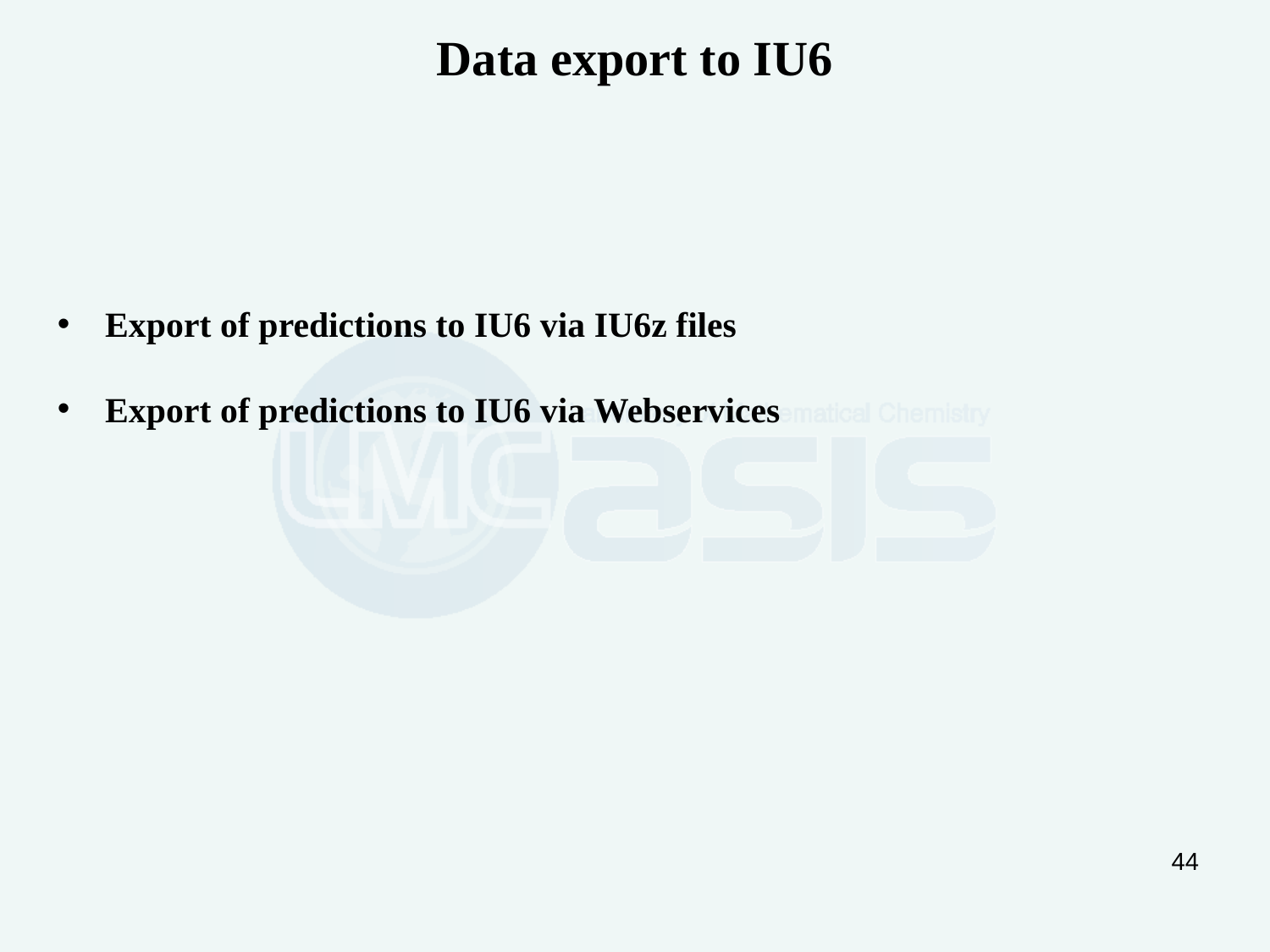

Data export to IU6
Export of predictions to IU6 via IU6z files

Export of predictions to IU6 via Webservices

44